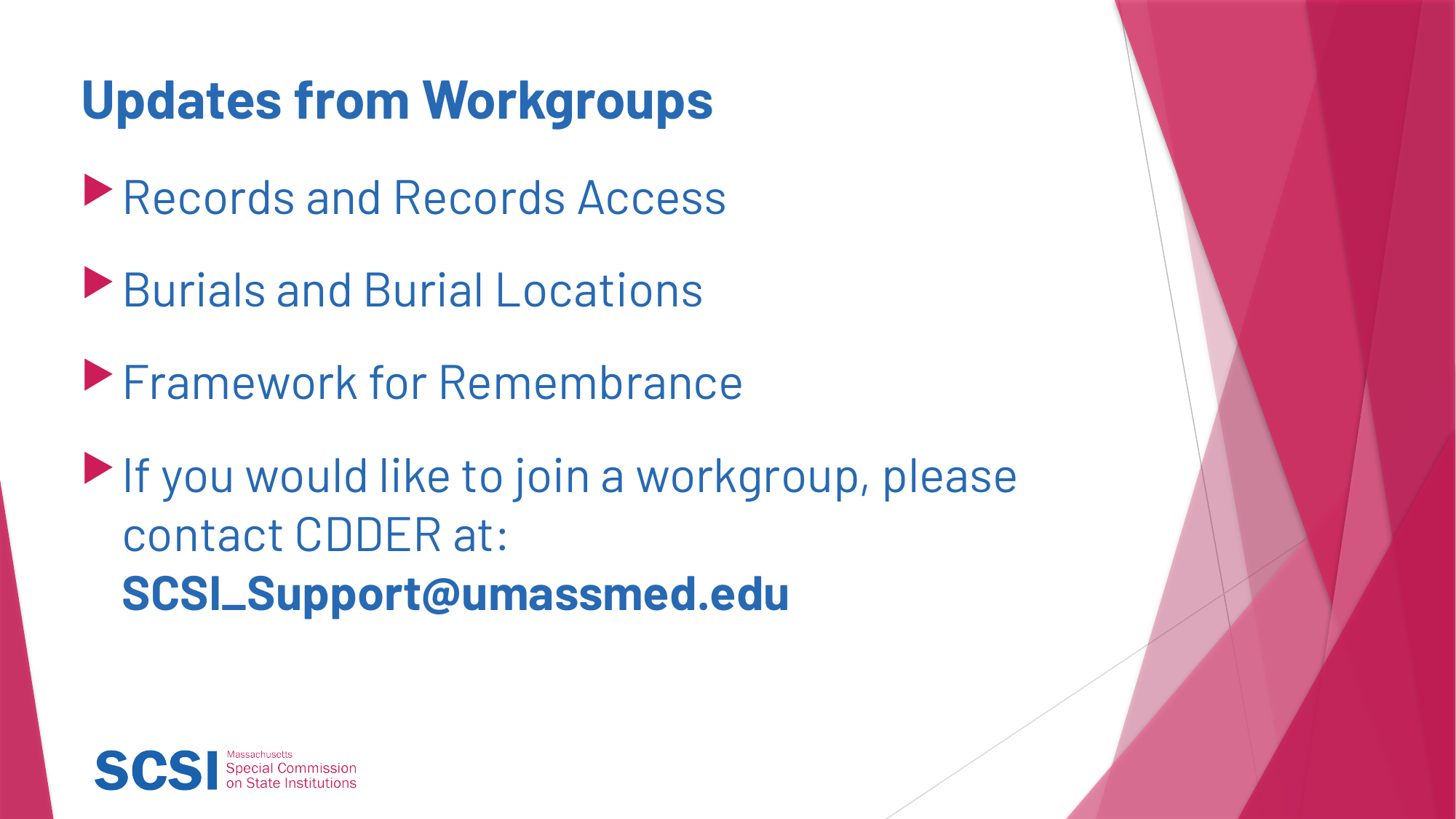

# Updates from Workgroups
Records and Records Access
Burials and Burial Locations
Framework for Remembrance
If you would like to join a workgroup, please contact CDDER at: SCSI_Support@umassmed.edu